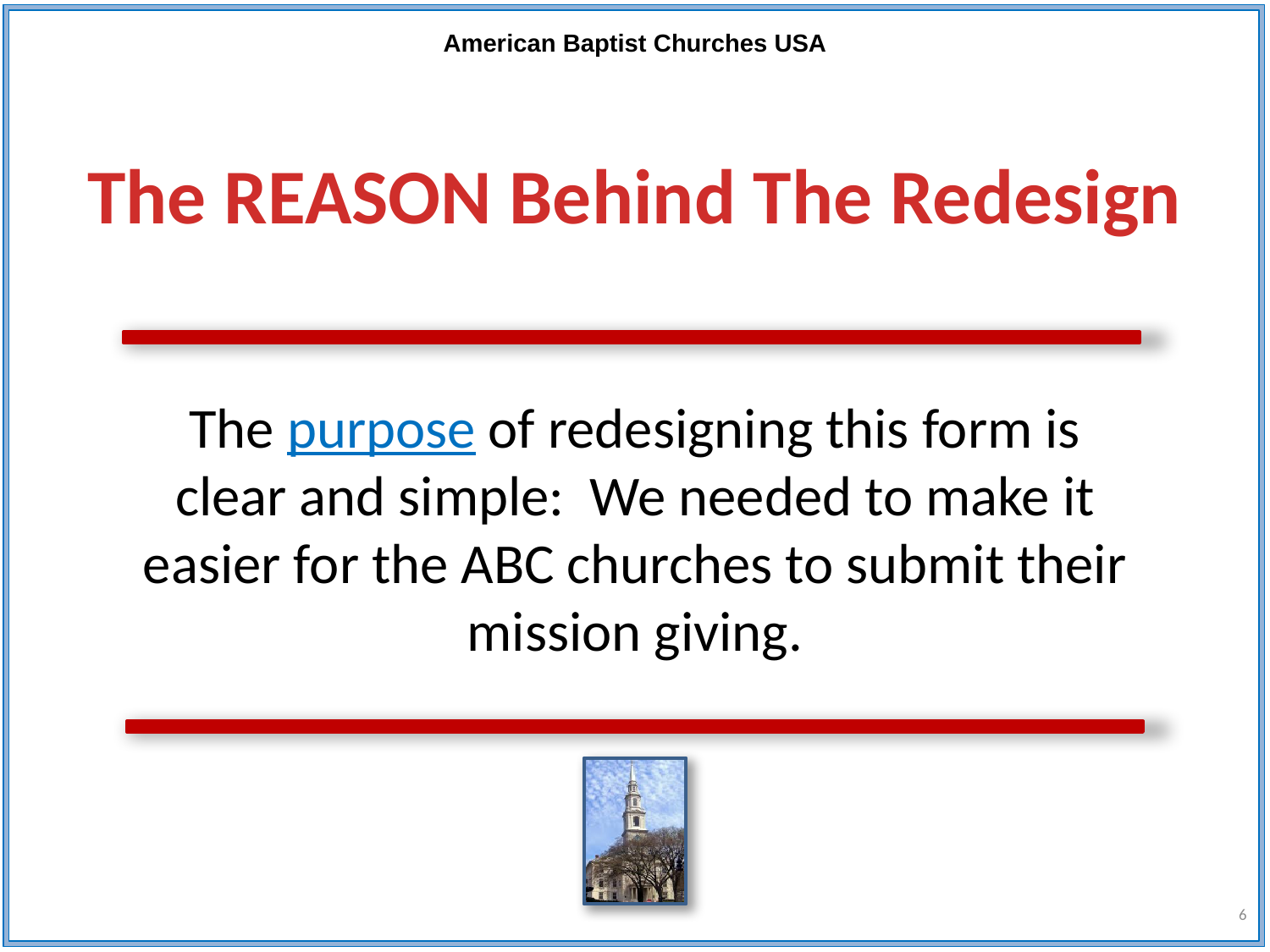

The REASON Behind The Redesign

The purpose of redesigning this form is clear and simple:  We needed to make it easier for the ABC churches to submit their mission giving.

6